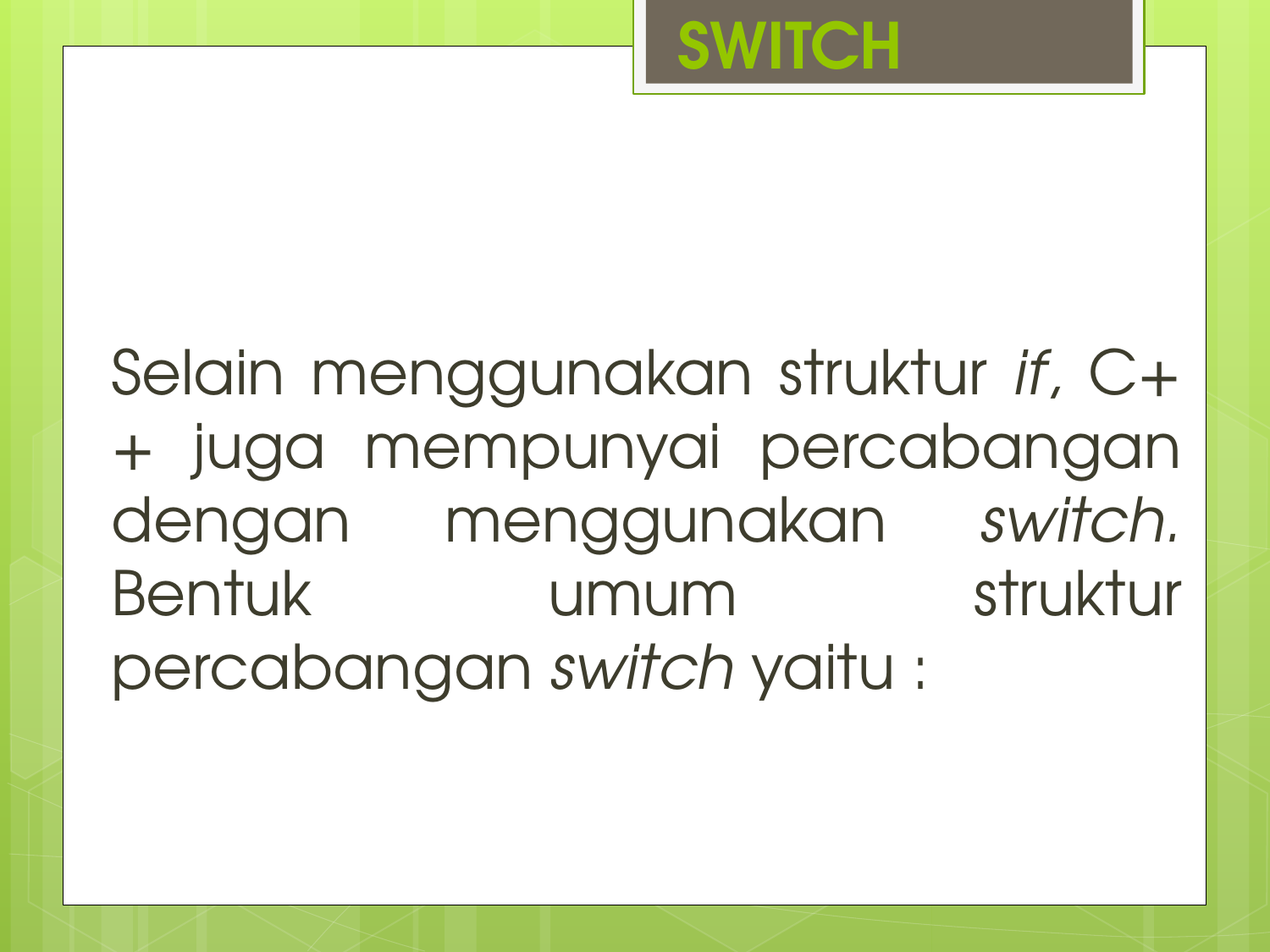

# SWITCH
	Selain menggunakan struktur if, C++ juga mempunyai percabangan dengan menggunakan switch. Bentuk umum struktur percabangan switch yaitu :